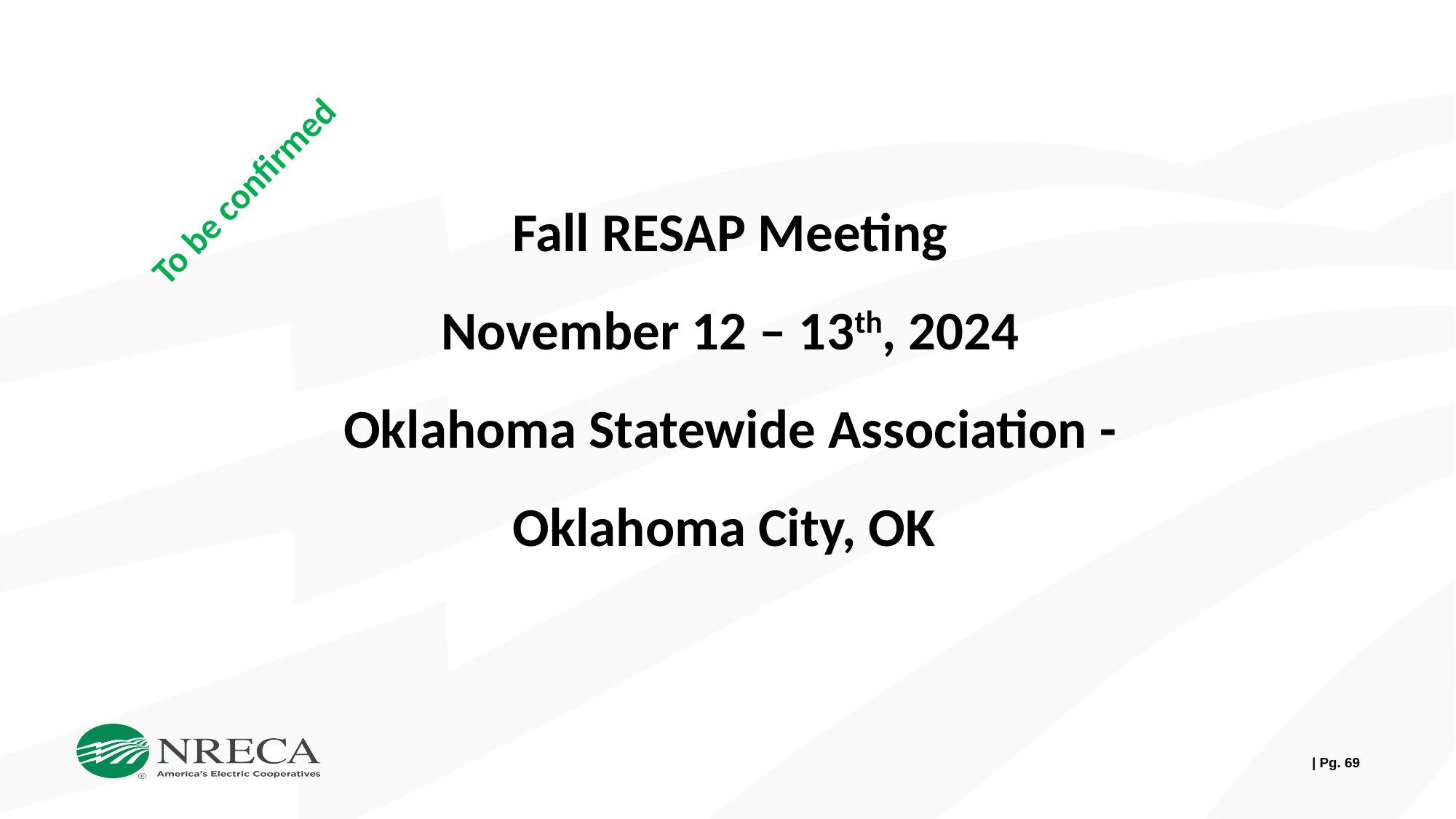

To be confirmed
# Fall RESAP Meeting November 12 – 13th, 2024 Oklahoma Statewide Association - Oklahoma City, OK
| Pg. 69